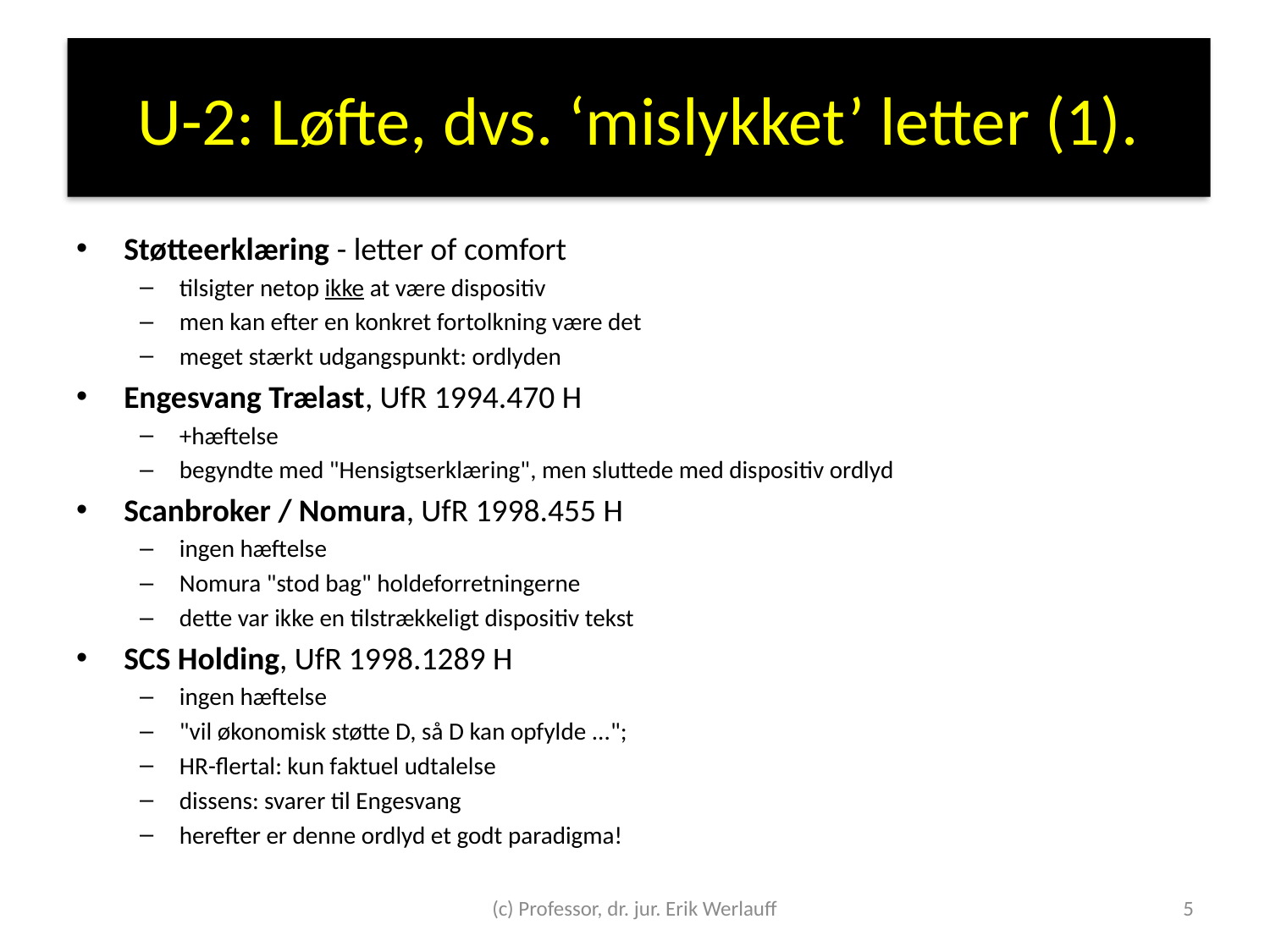

# U-2: Løfte, dvs. ‘mislykket’ letter (1).
Støtteerklæring - letter of comfort
tilsigter netop ikke at være dispositiv
men kan efter en konkret fortolkning være det
meget stærkt udgangspunkt: ordlyden
Engesvang Trælast, UfR 1994.470 H
+hæftelse
begyndte med "Hensigtserklæring", men sluttede med dispositiv ordlyd
Scanbroker / Nomura, UfR 1998.455 H
ingen hæftelse
Nomura "stod bag" holdeforretningerne
dette var ikke en tilstrækkeligt dispositiv tekst
SCS Holding, UfR 1998.1289 H
ingen hæftelse
"vil økonomisk støtte D, så D kan opfylde ...";
HR-flertal: kun faktuel udtalelse
dissens: svarer til Engesvang
herefter er denne ordlyd et godt paradigma!
(c) Professor, dr. jur. Erik Werlauff
5